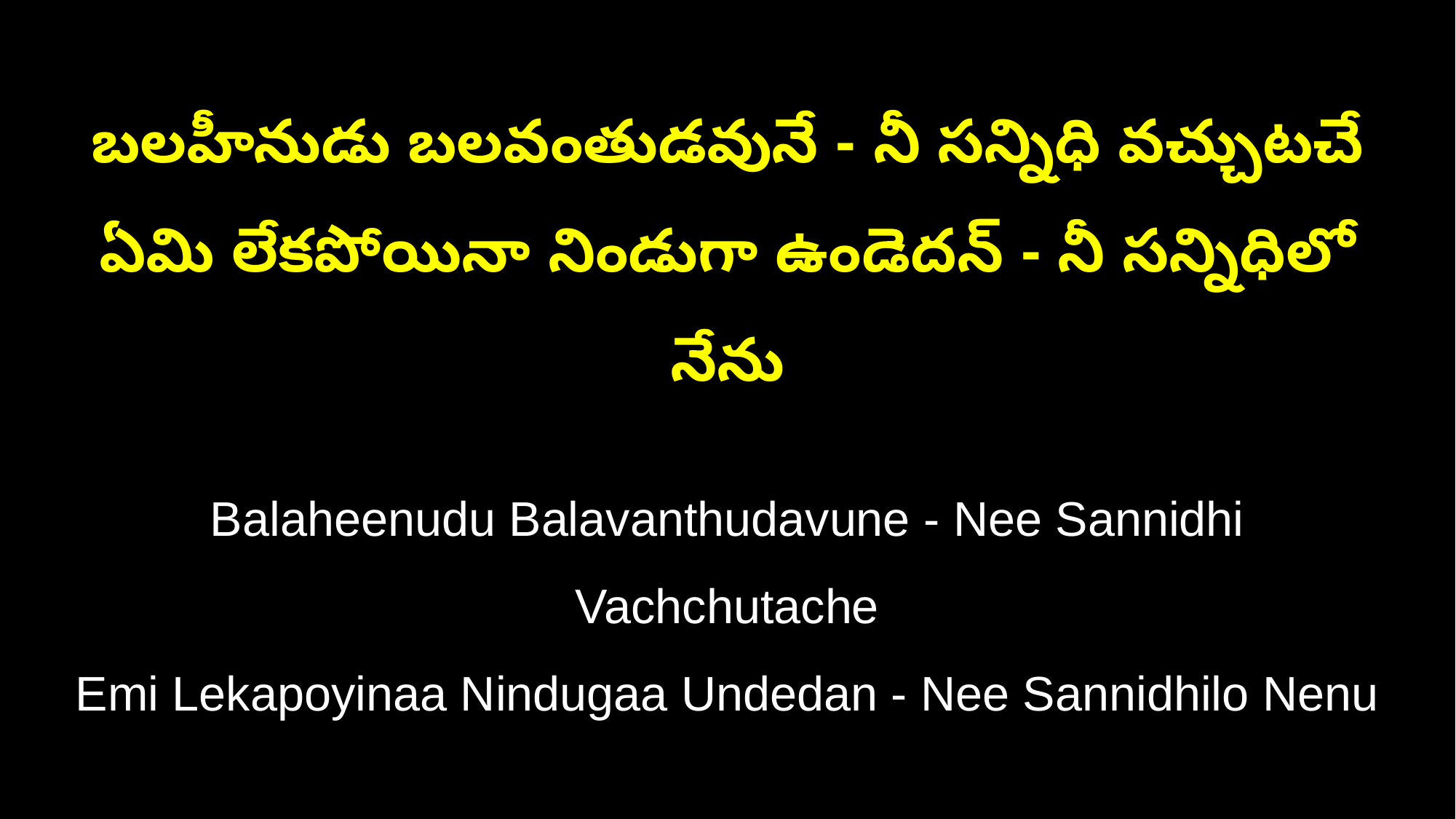

బలహీనుడు బలవంతుడవునే - నీ సన్నిధి వచ్చుటచే
ఏమి లేకపోయినా నిండుగా ఉండెదన్ - నీ సన్నిధిలో నేను
Balaheenudu Balavanthudavune - Nee Sannidhi Vachchutache
Emi Lekapoyinaa Nindugaa Undedan - Nee Sannidhilo Nenu